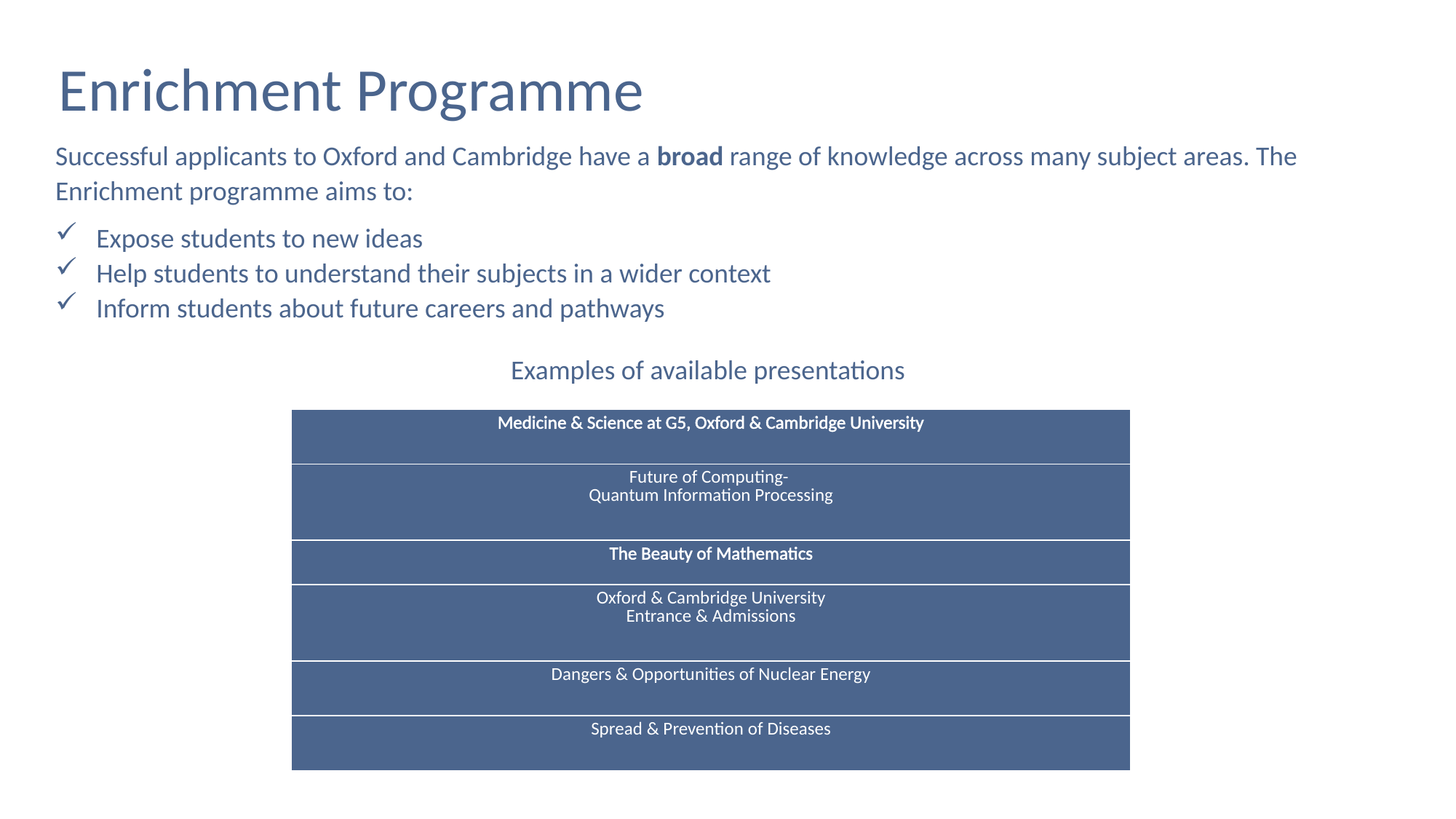

Enrichment Programme
Successful applicants to Oxford and Cambridge have a broad range of knowledge across many subject areas. The Enrichment programme aims to:
Expose students to new ideas
Help students to understand their subjects in a wider context
Inform students about future careers and pathways
Examples of available presentations
| Medicine & Science at G5, Oxford & Cambridge University |
| --- |
| Future of Computing- Quantum Information Processing |
| The Beauty of Mathematics |
| Oxford & Cambridge University Entrance & Admissions |
| Dangers & Opportunities of Nuclear Energy |
| Spread & Prevention of Diseases |